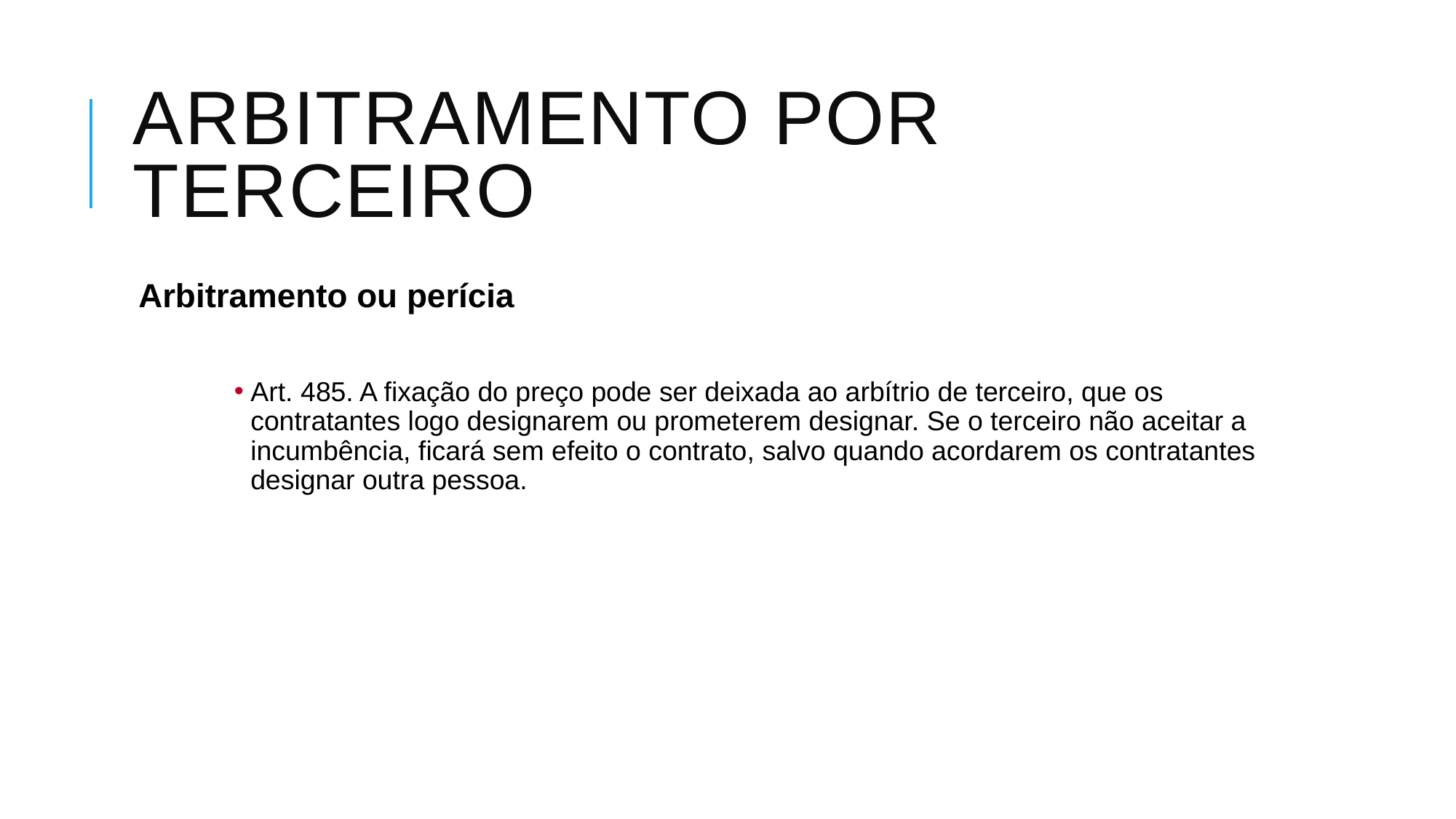

# Arbitramento por terceiro
Arbitramento ou perícia

Art. 485. A fixação do preço pode ser deixada ao arbítrio de terceiro, que os contratantes logo designarem ou prometerem designar. Se o terceiro não aceitar a incumbência, ficará sem efeito o contrato, salvo quando acordarem os contratantes designar outra pessoa.